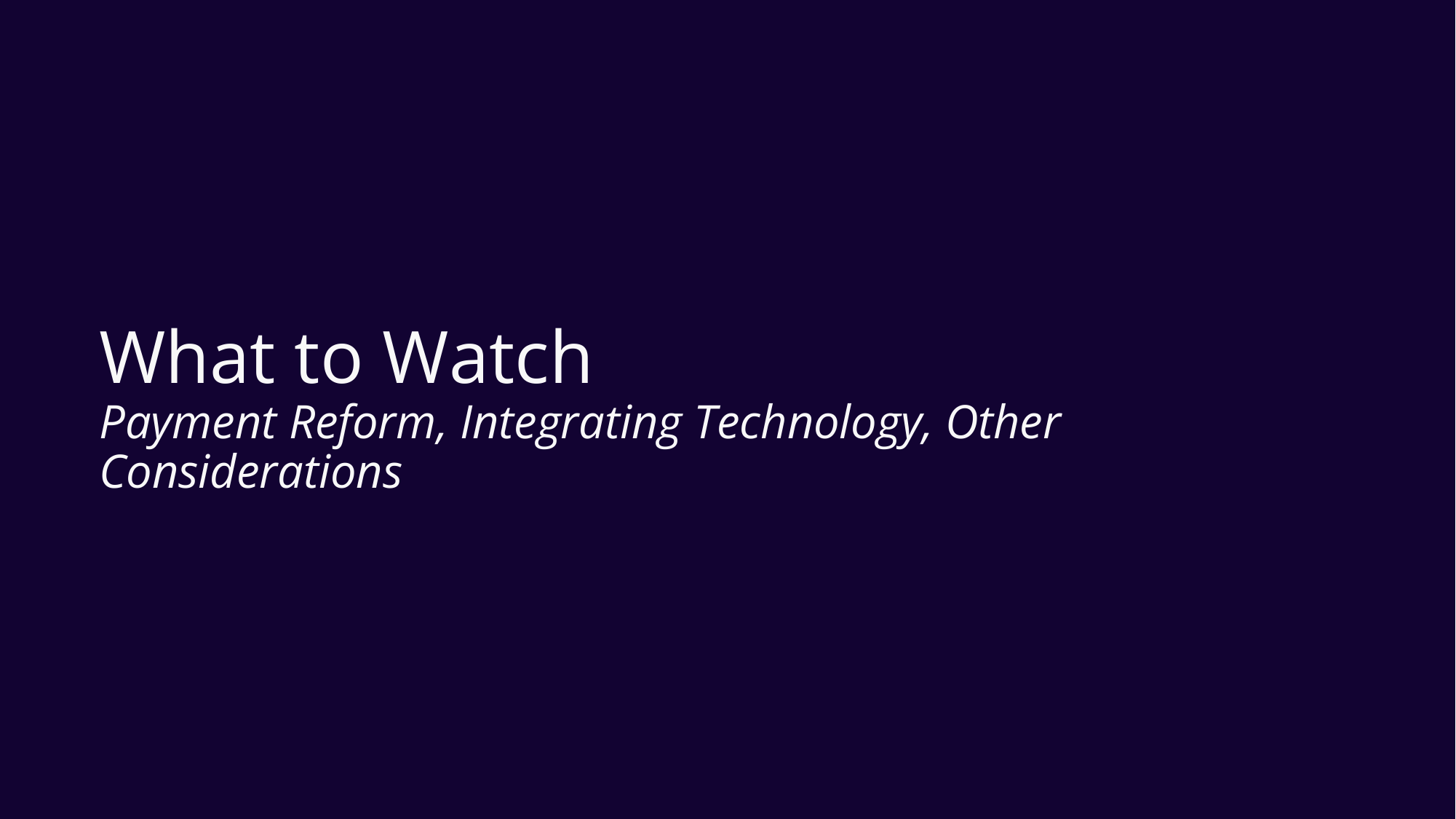

# What to Watch Payment Reform, Integrating Technology, Other Considerations